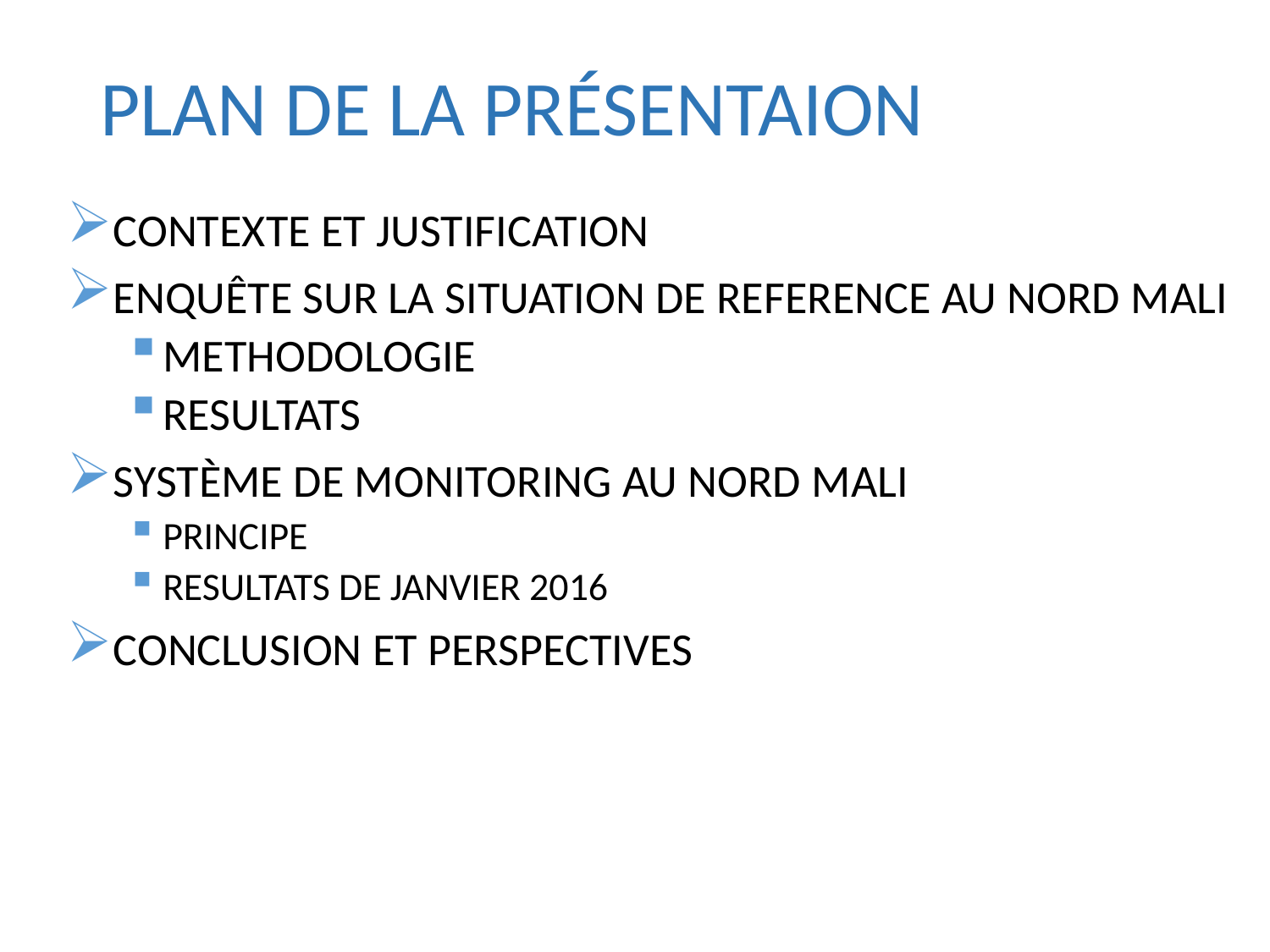

# PLAN DE LA PRÉSENTAION
CONTEXTE ET JUSTIFICATION
ENQUÊTE SUR LA SITUATION DE REFERENCE AU NORD MALI
METHODOLOGIE
RESULTATS
SYSTÈME DE MONITORING AU NORD MALI
PRINCIPE
RESULTATS DE JANVIER 2016
CONCLUSION ET PERSPECTIVES